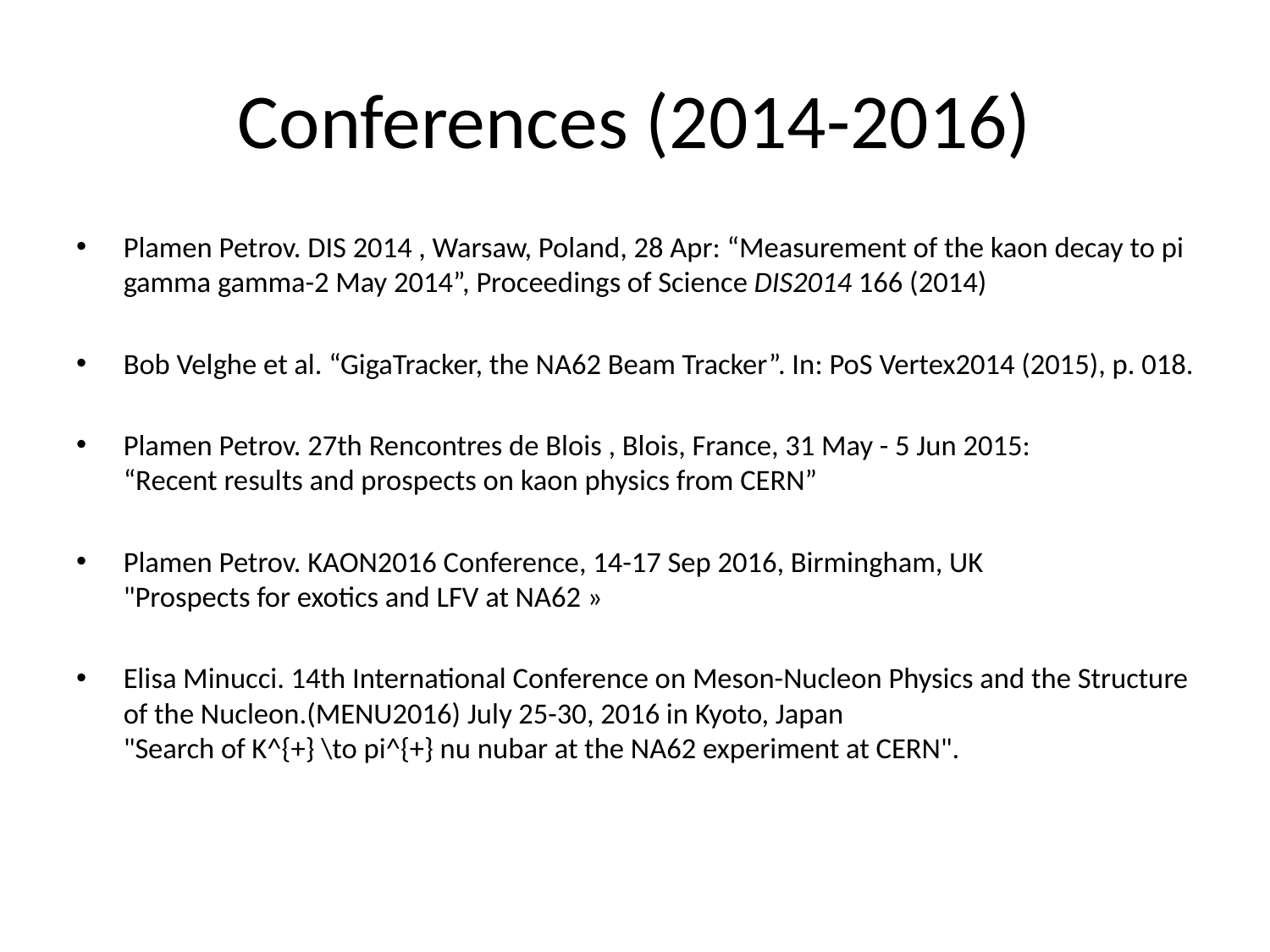

# Conferences (2014-2016)
Plamen Petrov. DIS 2014 , Warsaw, Poland, 28 Apr: “Measurement of the kaon decay to pi gamma gamma-2 May 2014”, Proceedings of Science DIS2014 166 (2014)

Bob Velghe et al. “GigaTracker, the NA62 Beam Tracker”. In: PoS Vertex2014 (2015), p. 018.

Plamen Petrov. 27th Rencontres de Blois , Blois, France, 31 May - 5 Jun 2015:
“Recent results and prospects on kaon physics from CERN”

Plamen Petrov. KAON2016 Conference, 14-17 Sep 2016, Birmingham, UK
"Prospects for exotics and LFV at NA62 »

Elisa Minucci. 14th International Conference on Meson-Nucleon Physics and the Structure of the Nucleon.(MENU2016) July 25-30, 2016 in Kyoto, Japan
"Search of K^{+} \to pi^{+} nu nubar at the NA62 experiment at CERN".